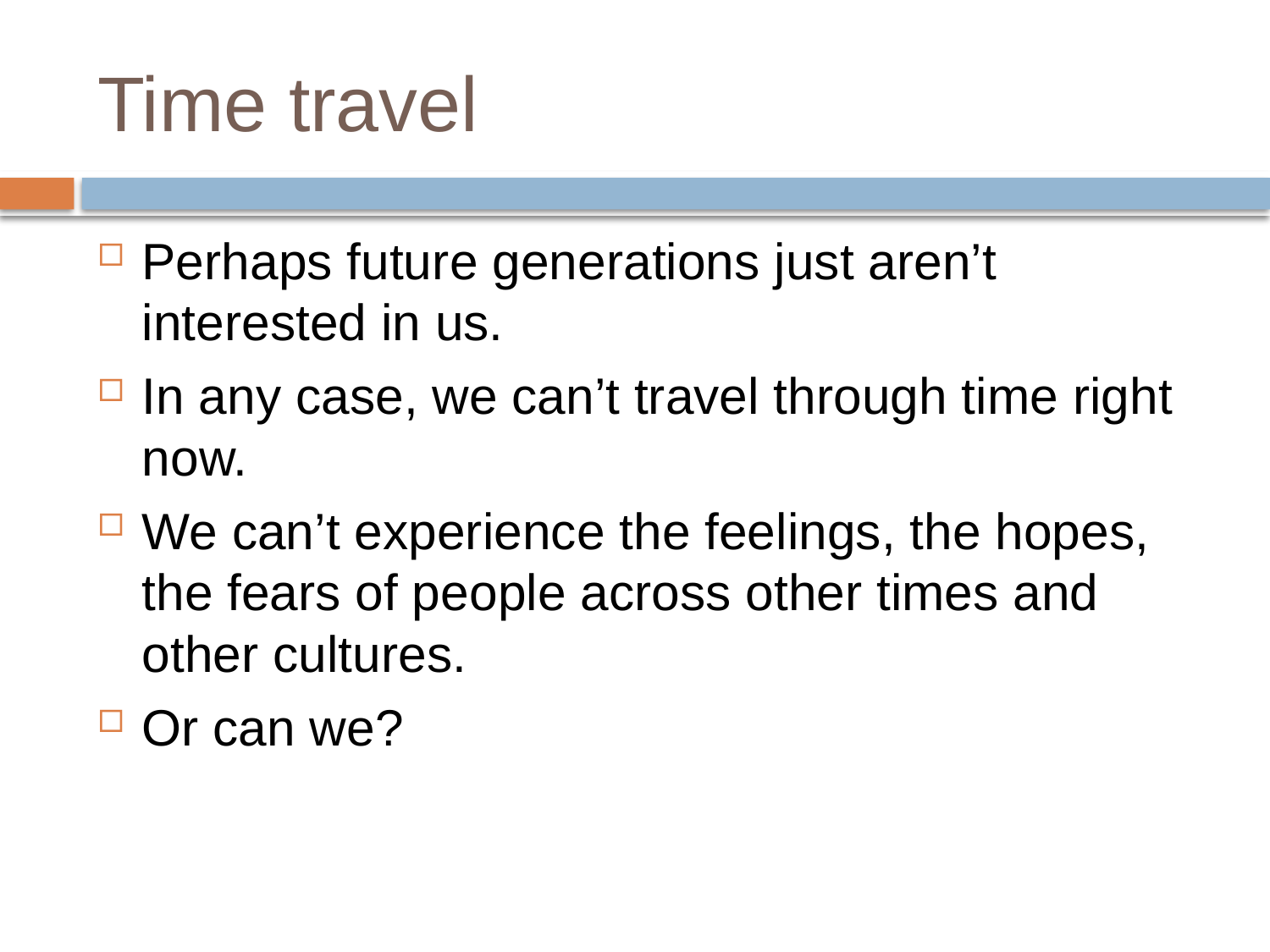

# Time travel
Perhaps future generations just aren’t interested in us.
In any case, we can’t travel through time right now.
We can’t experience the feelings, the hopes, the fears of people across other times and other cultures.
Or can we?